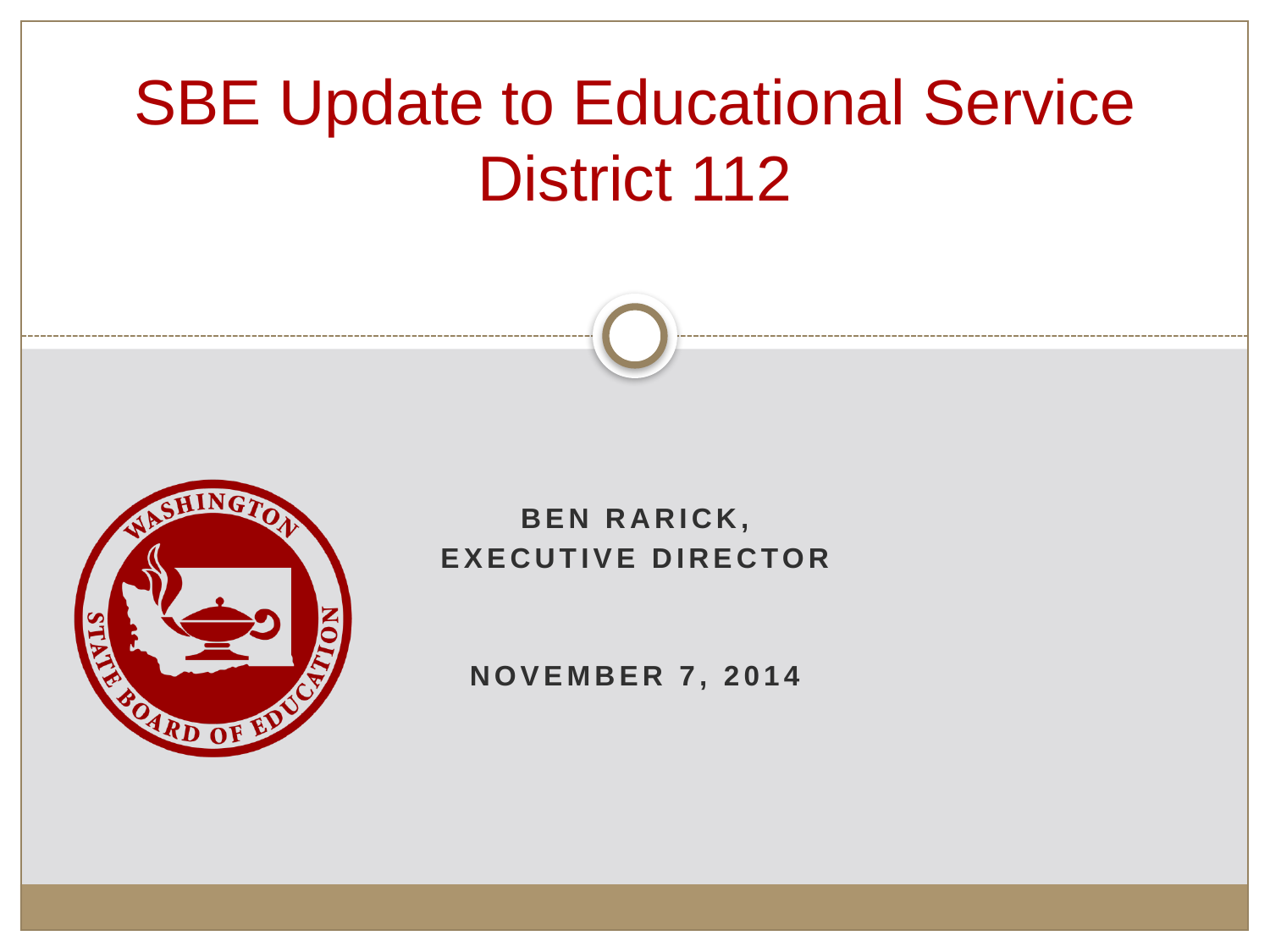

# SBE Update to Educational Service District 112

Ben Rarick,
Executive Director

November 7, 2014